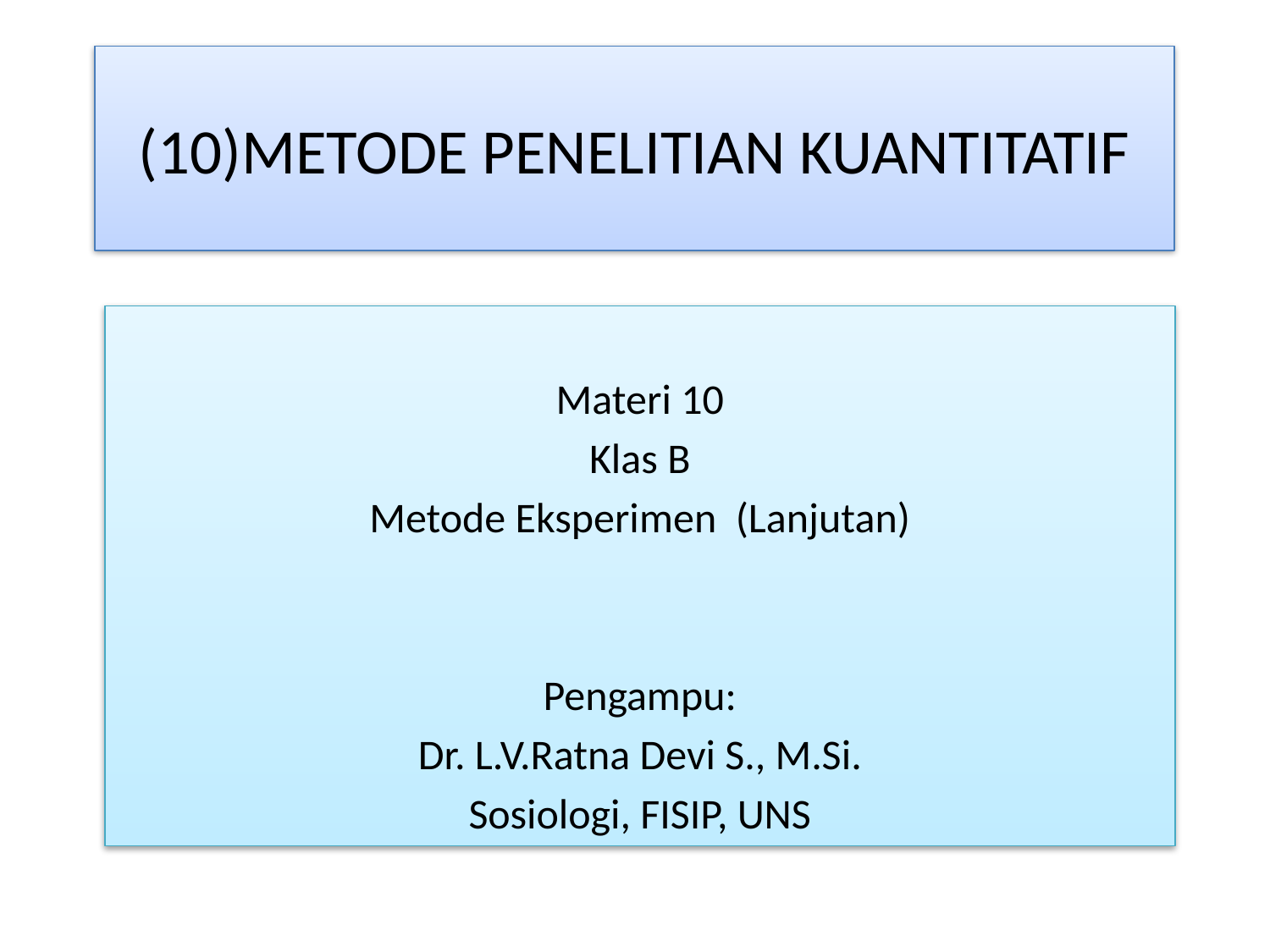

# (10)METODE PENELITIAN KUANTITATIF

Materi 10
Klas B
Metode Eksperimen  (Lanjutan)

Pengampu:
Dr. L.V.Ratna Devi S., M.Si.
Sosiologi, FISIP, UNS